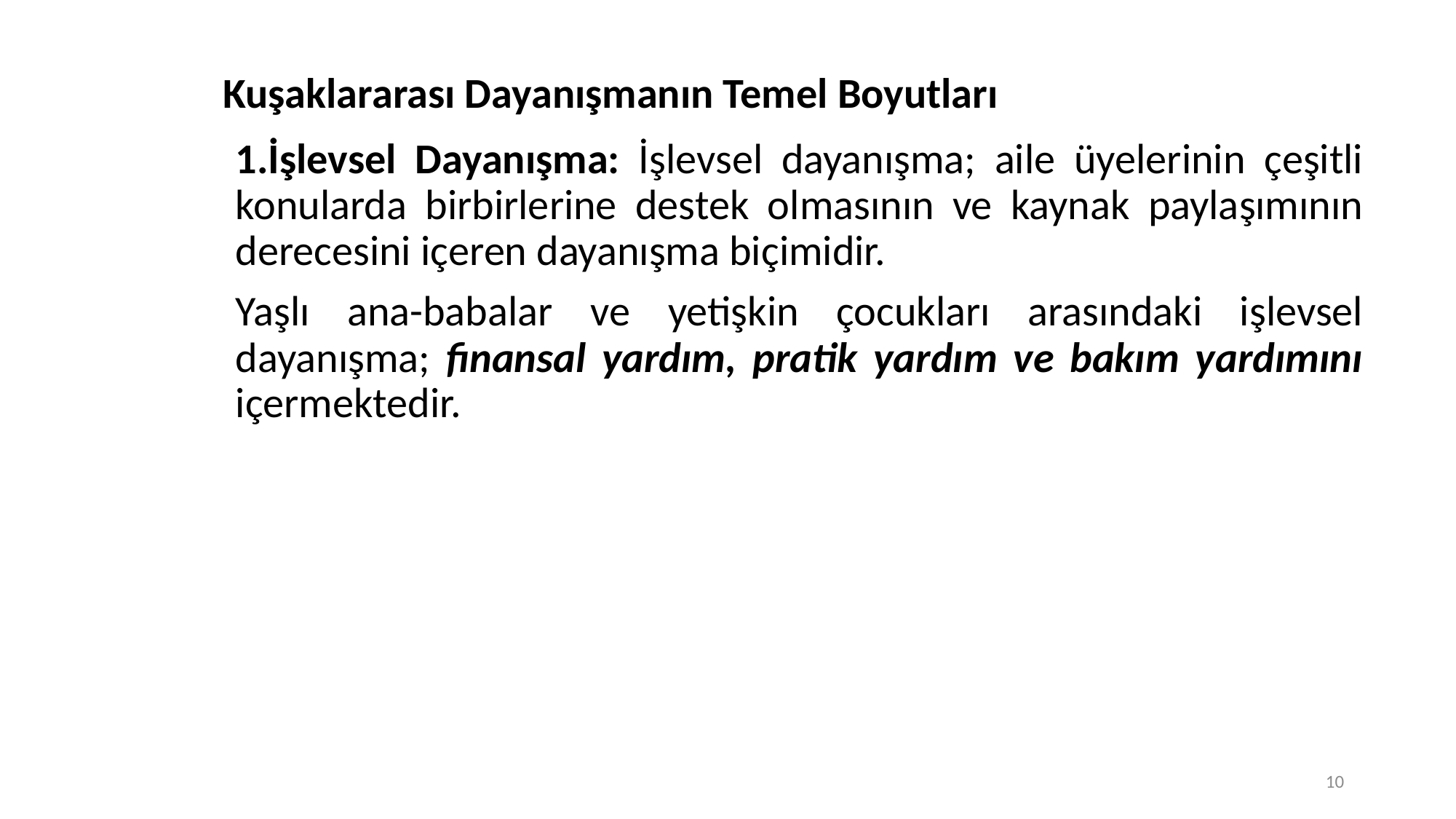

# Kuşaklararası Dayanışmanın Temel Boyutları
1.İşlevsel Dayanışma: İşlevsel dayanışma; aile üyelerinin çeşitli konularda birbirlerine destek olmasının ve kaynak paylaşımının derecesini içeren dayanışma biçimidir.
Yaşlı ana-babalar ve yetişkin çocukları arasındaki işlevsel dayanışma; finansal yardım, pratik yardım ve bakım yardımını içermektedir.

10